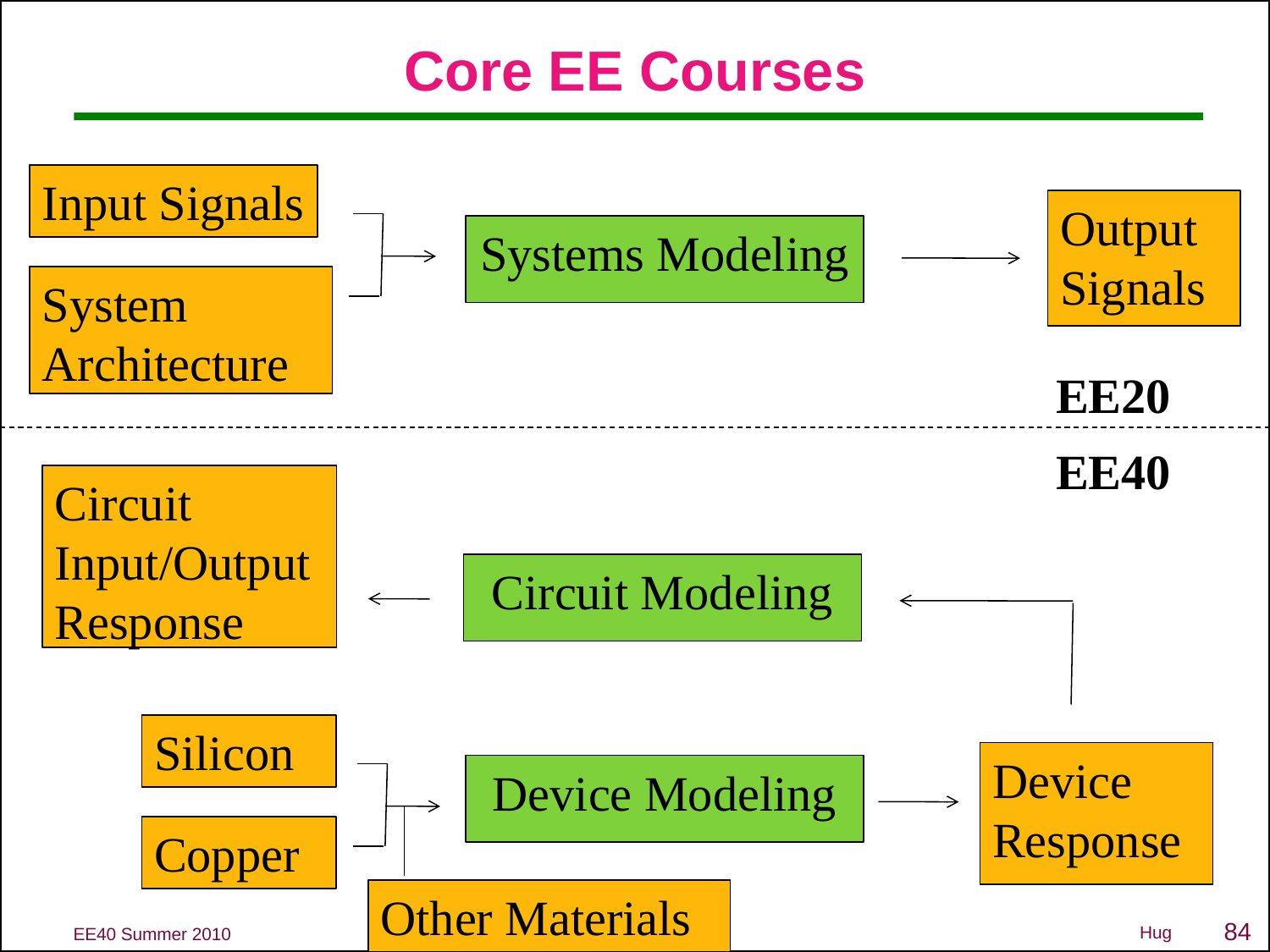

# Core EE Courses
Input Signals
Output Signals
Systems Modeling
System Architecture
EE20
EE40
Circuit Input/Output Response
Circuit Modeling
Silicon
Device Response
Device Modeling
Copper
Other Materials